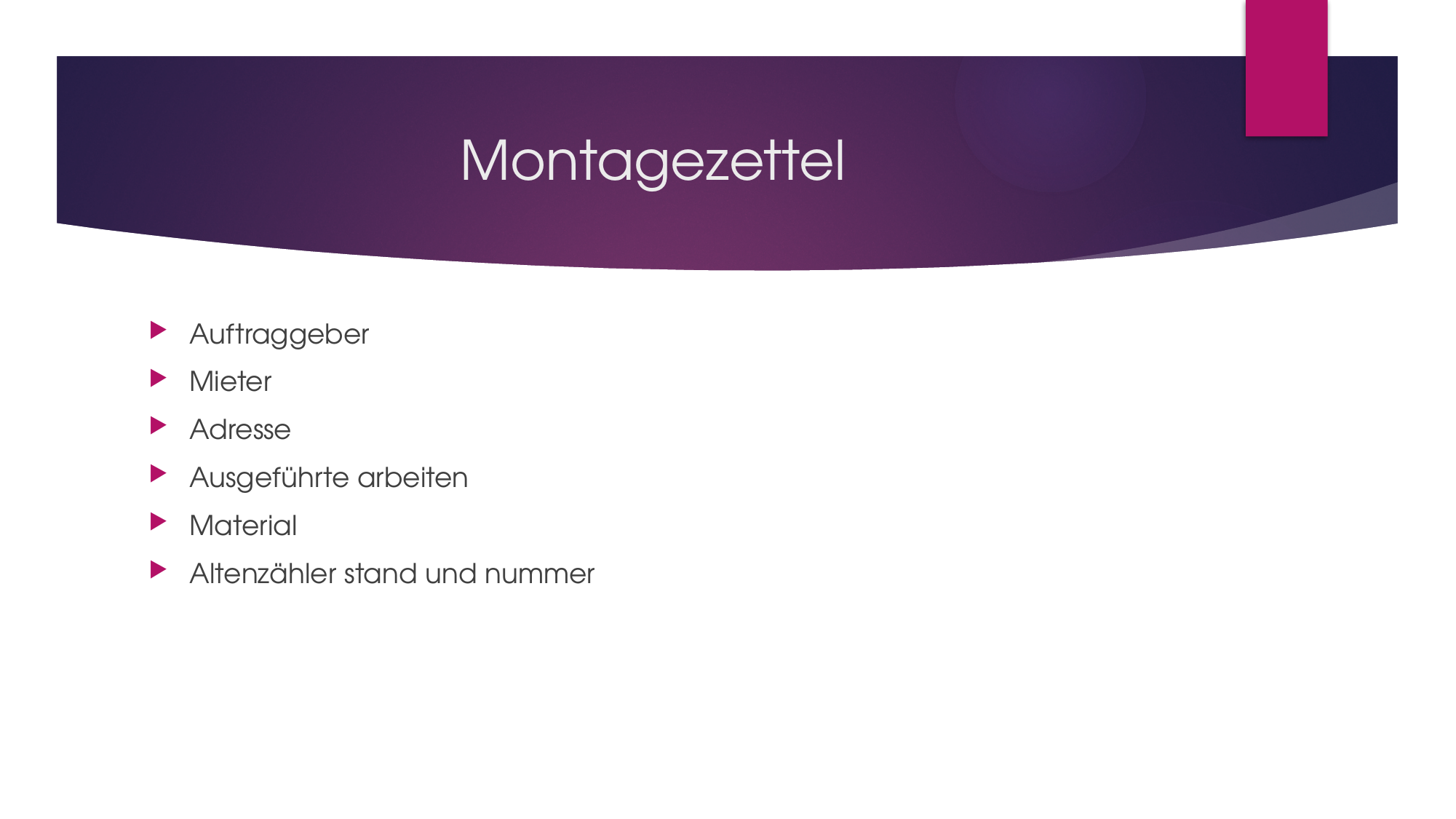

# Montagezettel
Auftraggeber
Mieter
Adresse
Ausgeführte arbeiten
Material
Altenzähler stand und nummer